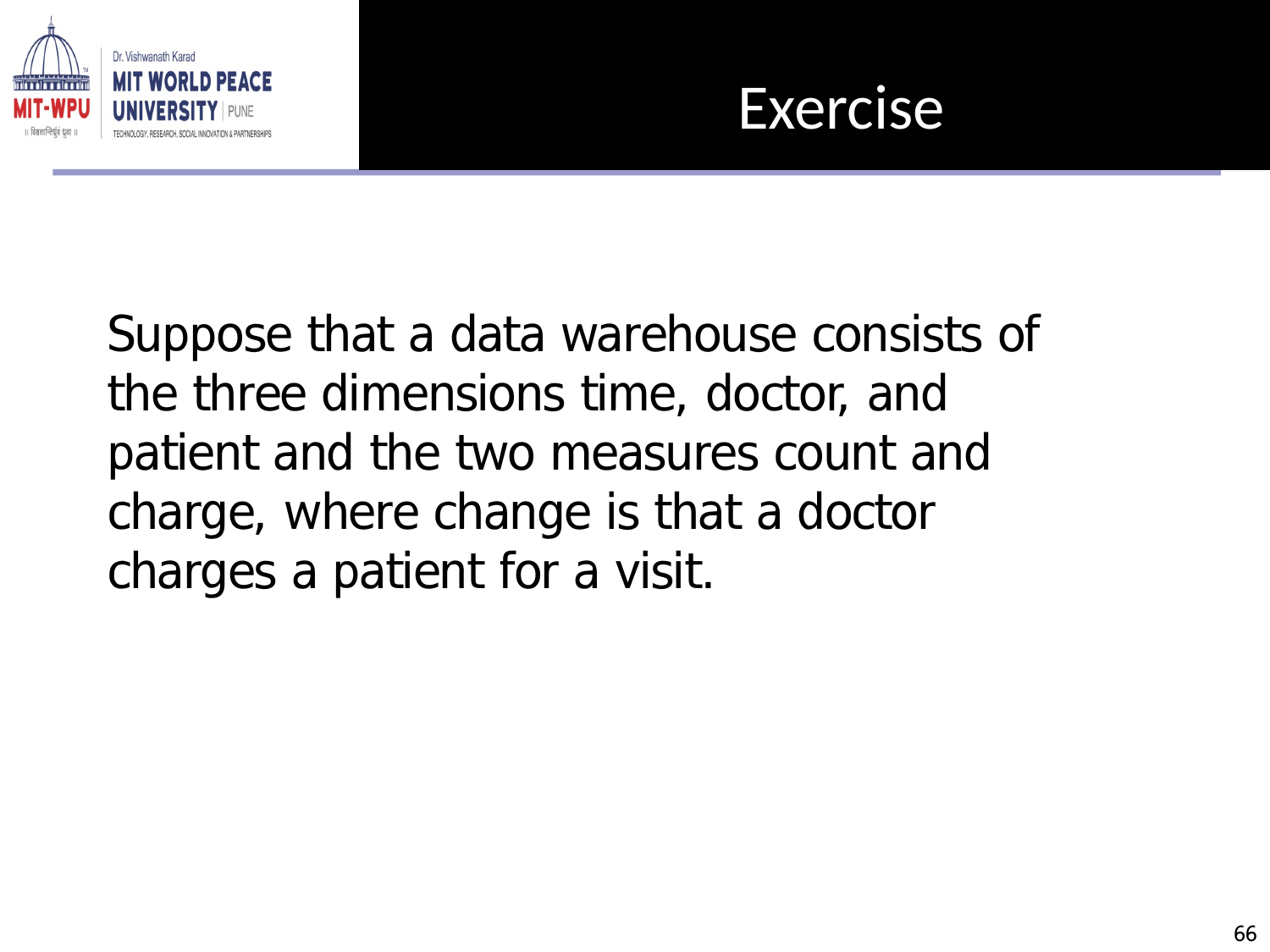

# Exercise
Suppose that a data warehouse consists of the three dimensions time, doctor, and patient and the two measures count and charge, where change is that a doctor charges a patient for a visit.
66